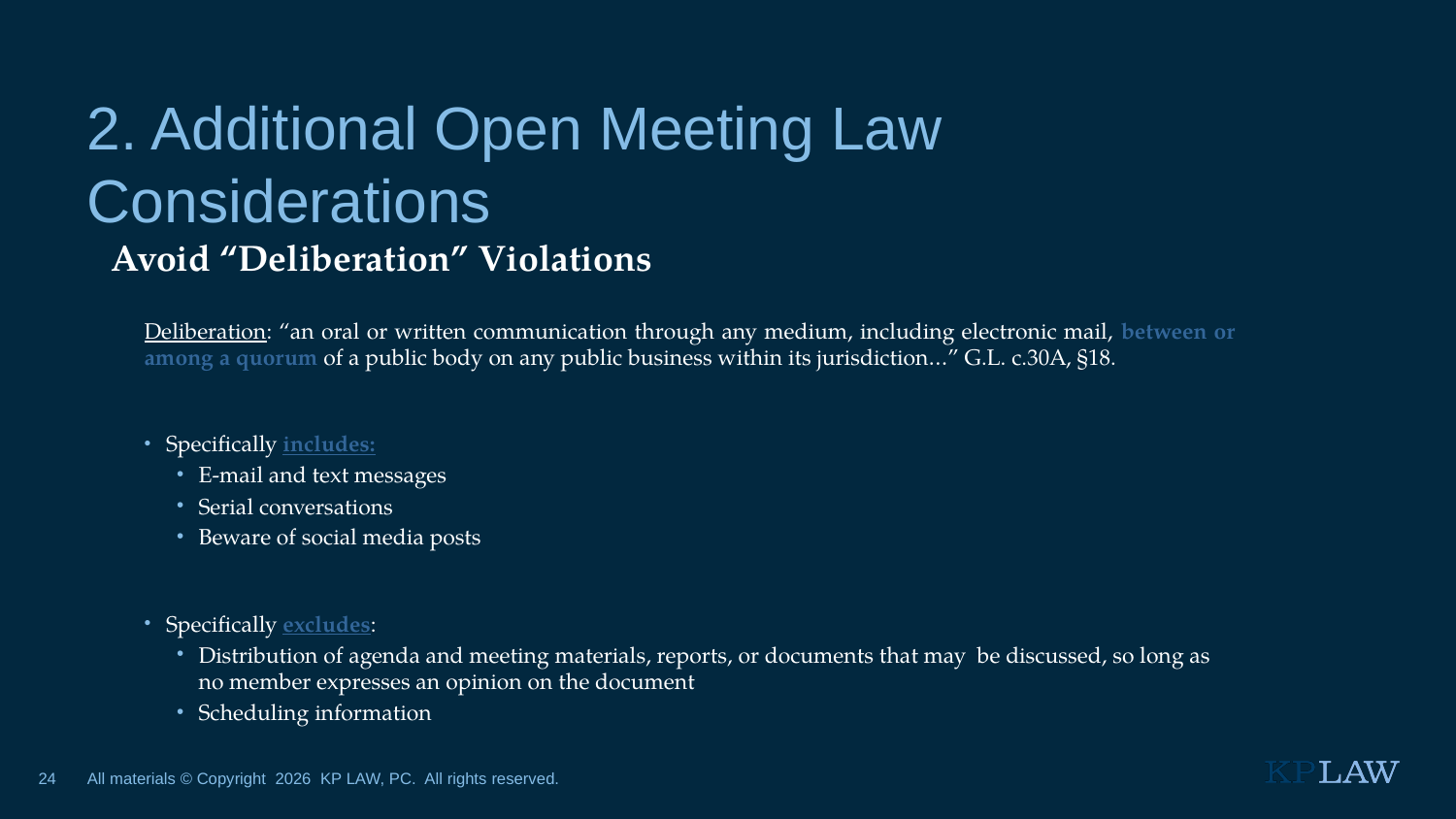

2. Additional Open Meeting Law Considerations
Avoid “Deliberation” Violations

Deliberation: “an oral or written communication through any medium, including electronic mail, between or among a quorum of a public body on any public business within its jurisdiction…” G.L. c.30A, §18.

Specifically includes:
E-mail and text messages
Serial conversations
Beware of social media posts

Specifically excludes:
Distribution of agenda and meeting materials, reports, or documents that may  be discussed, so long as no member expresses an opinion on the document
Scheduling information